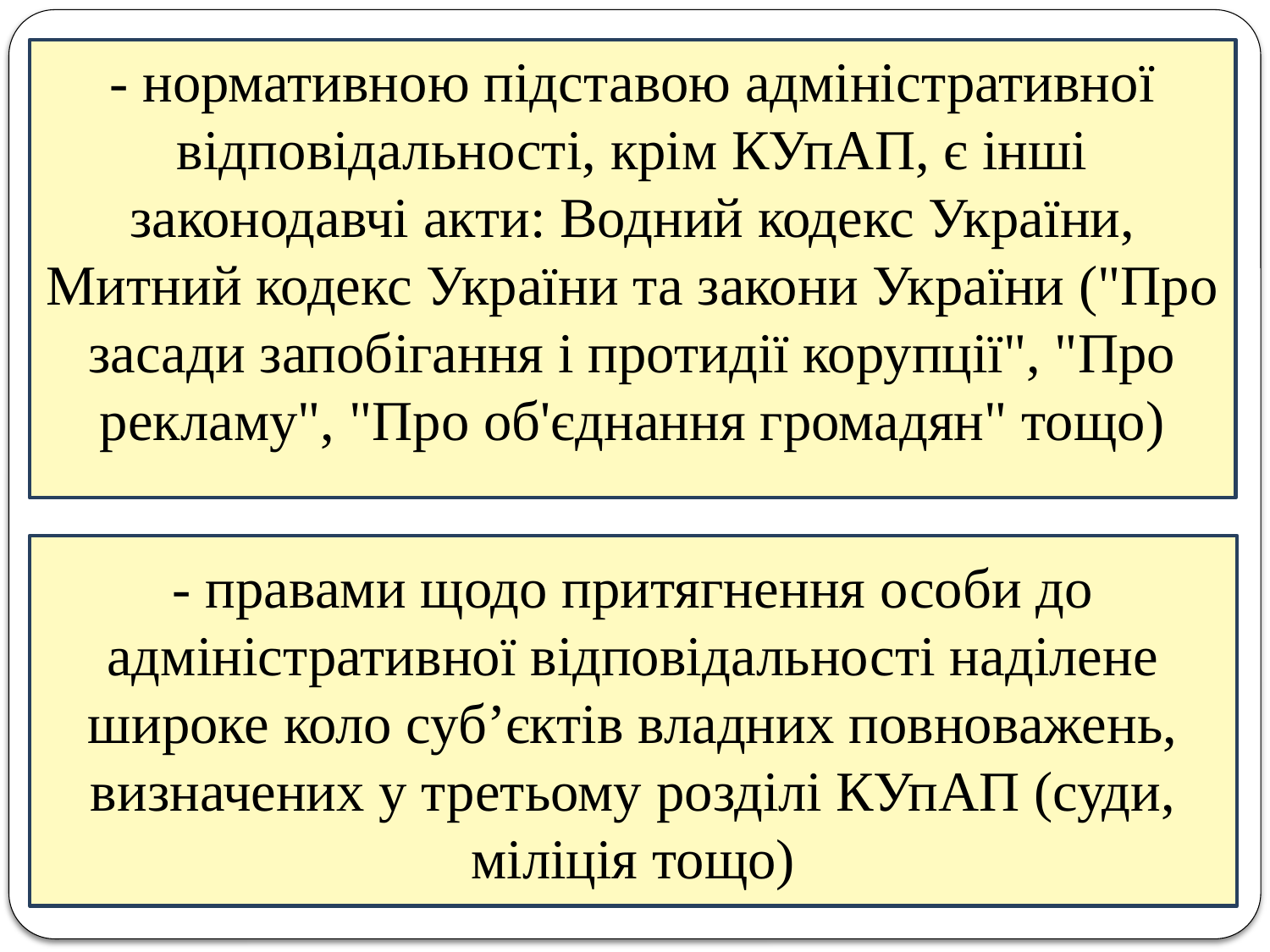

- нормативною підставою адміністративної відповідальності, крім КУпАП, є інші законодавчі акти: Водний кодекс України, Митний кодекс України та закони України ("Про засади запобігання і протидії корупції", "Про рекламу", "Про об'єднання громадян" тощо)
- правами щодо притягнення особи до адміністративної відповідальності наділене широке коло суб’єктів владних повноважень, визначених у третьому розділі КУпАП (суди, міліція тощо)